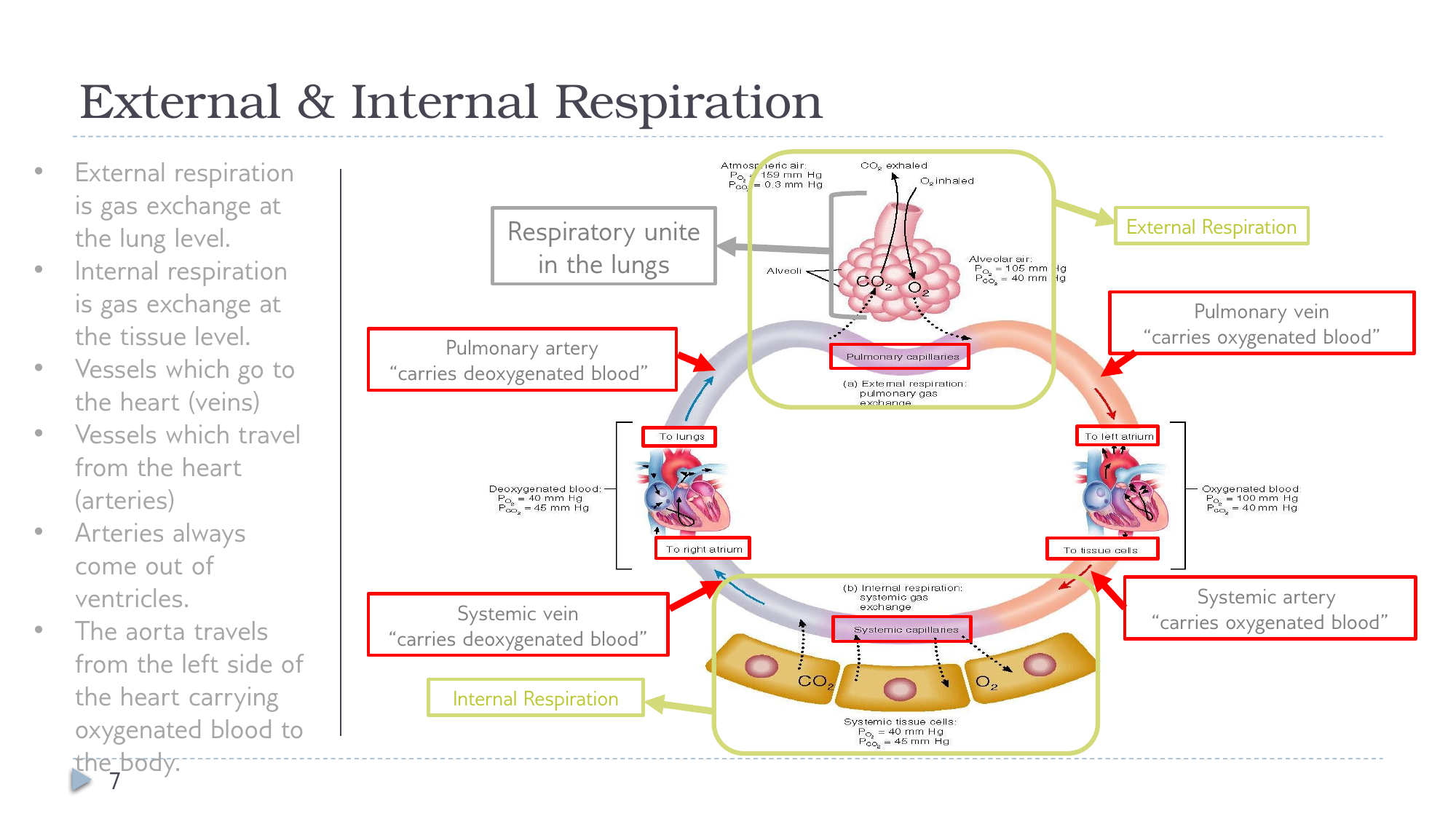

# External & Internal Respiration
External respiration is gas exchange at the lung level.
Internal respiration is gas exchange at the tissue level.
Vessels which go to the heart (veins)
Vessels which travel from the heart (arteries)
Arteries always come out of ventricles.
The aorta travels from the left side of the heart carrying oxygenated blood to the body.

External Respiration
Respiratory unite in the lungs
Pulmonary vein
“carries oxygenated blood”
Pulmonary artery
“carries deoxygenated blood”

Systemic artery
“carries oxygenated blood”
Systemic vein
“carries deoxygenated blood”

Internal Respiration
7